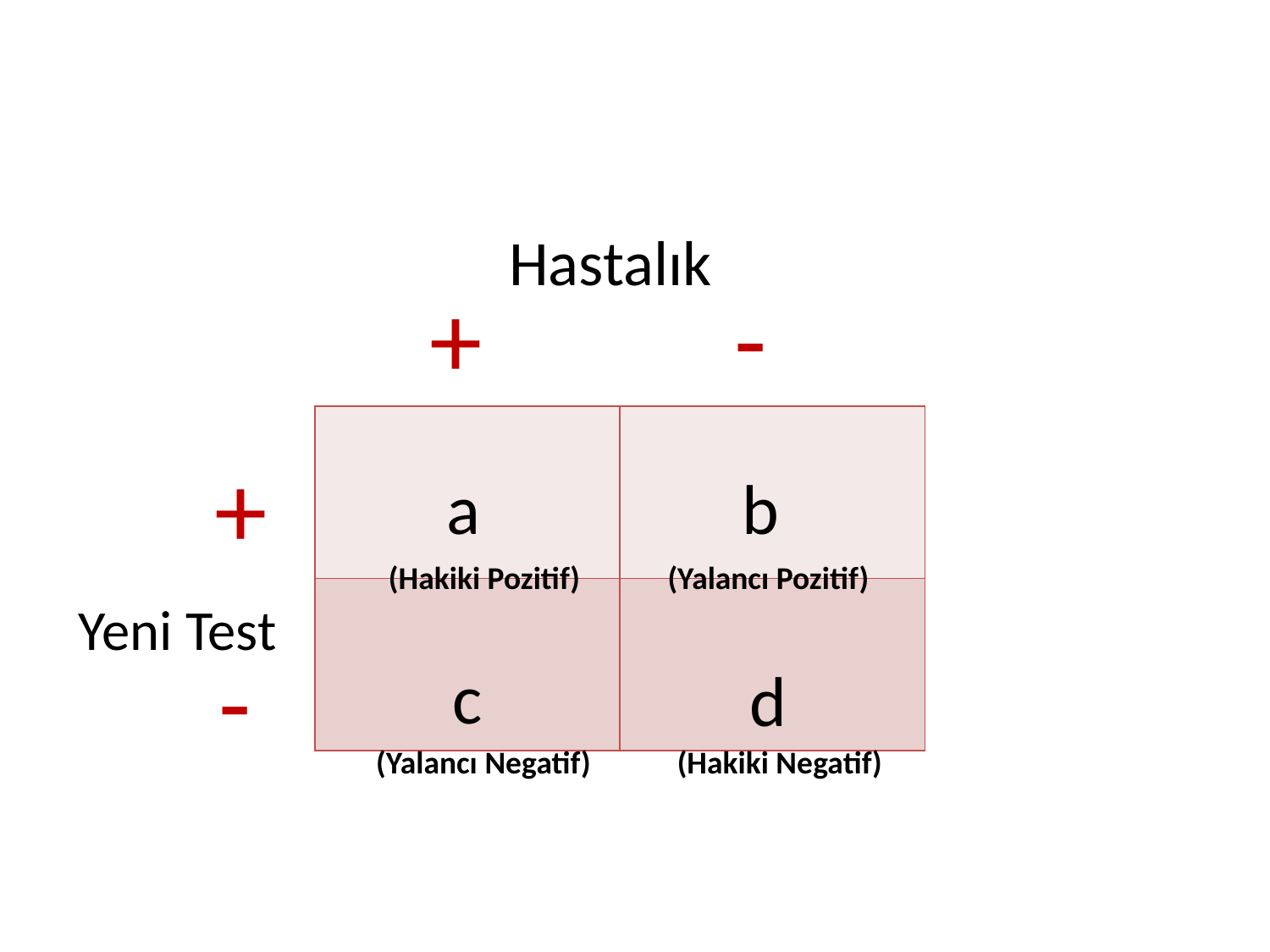

#
Hastalık
+
-
|  |  |
| --- | --- |
|  |  |
+
a
b
(Yalancı Pozitif)
(Hakiki Pozitif)
Yeni Test
-
c
d
(Yalancı Negatif)
(Hakiki Negatif)